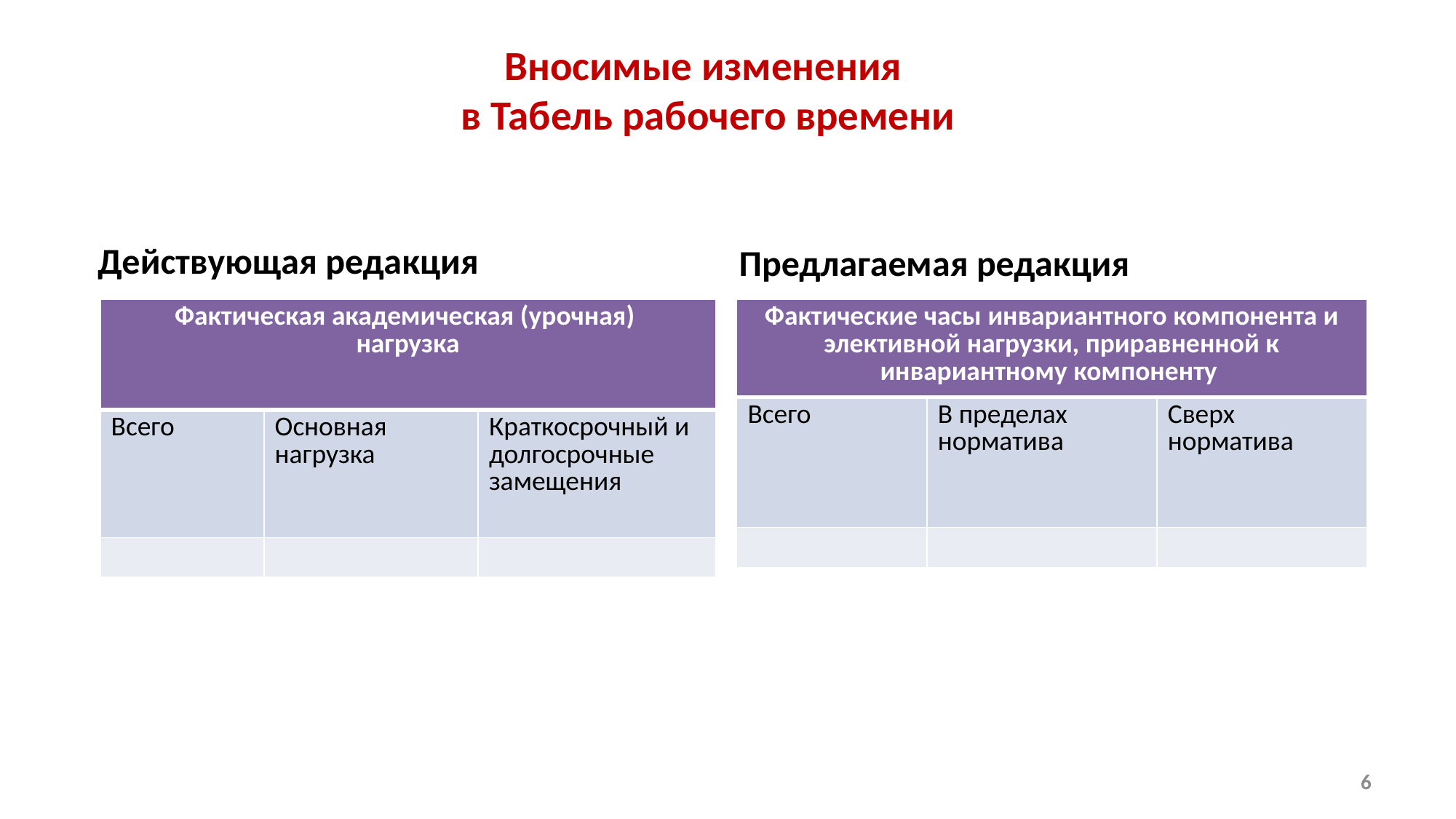

# Вносимые изменения в Табель рабочего времени
Действующая редакция

Предлагаемая редакция

| Фактическая академическая (урочная) нагрузка |  |  |
| --- | --- | --- |
| Всего | Основная нагрузка | Краткосрочный и долгосрочные замещения |
|  |  |  |
| Фактические часы инвариантного компонента и элективной нагрузки, приравненной к инвариантному компоненту |  |  |
| --- | --- | --- |
| Всего | В пределах норматива | Сверх норматива |
|  |  |  |
6